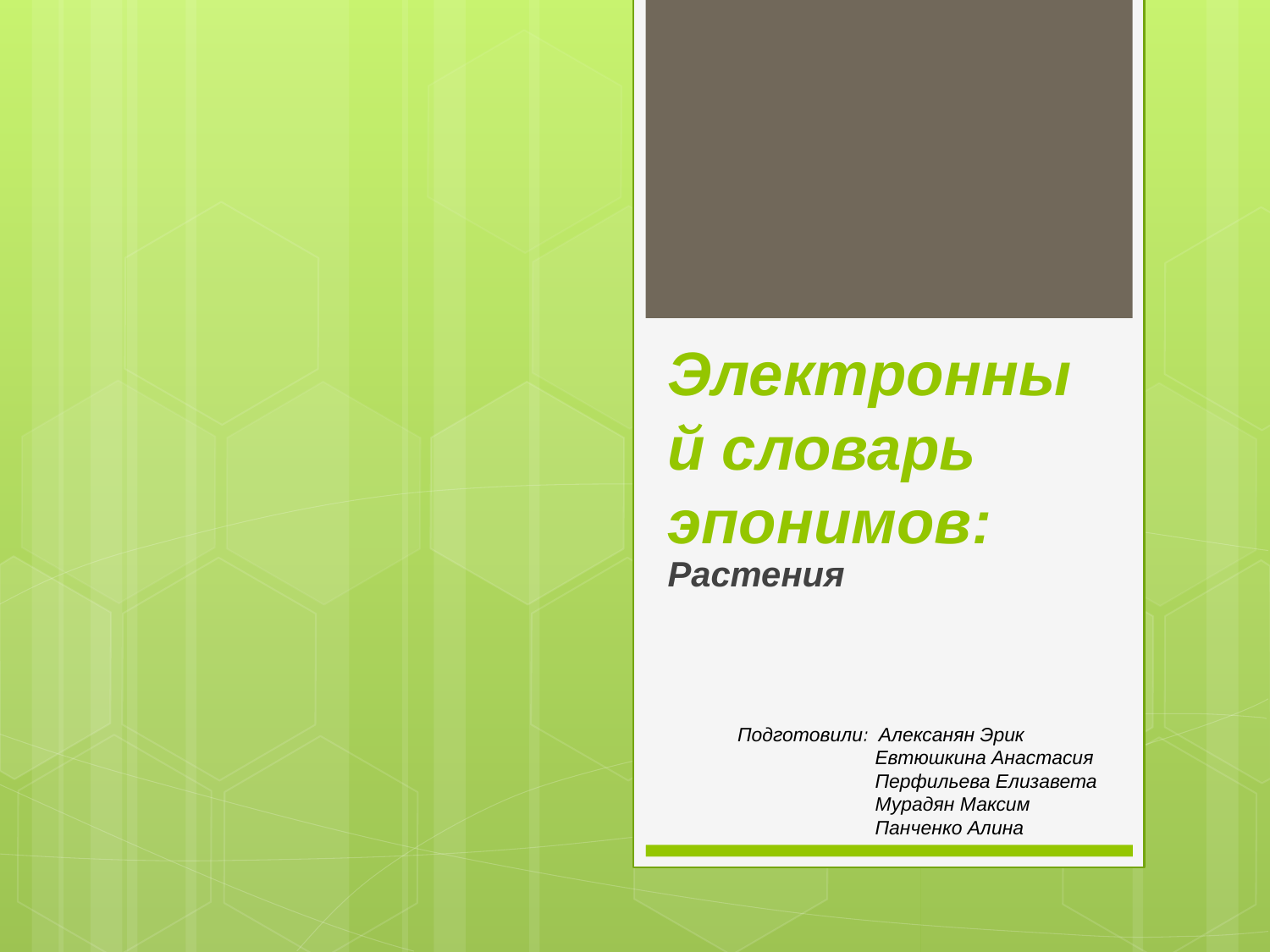

# Электронный словарь эпонимов:
Растения
Подготовили:  Алексанян Эрик
                          Евтюшкина Анастасия
                          Перфильева Елизавета
                          Мурадян Максим
                          Панченко Алина